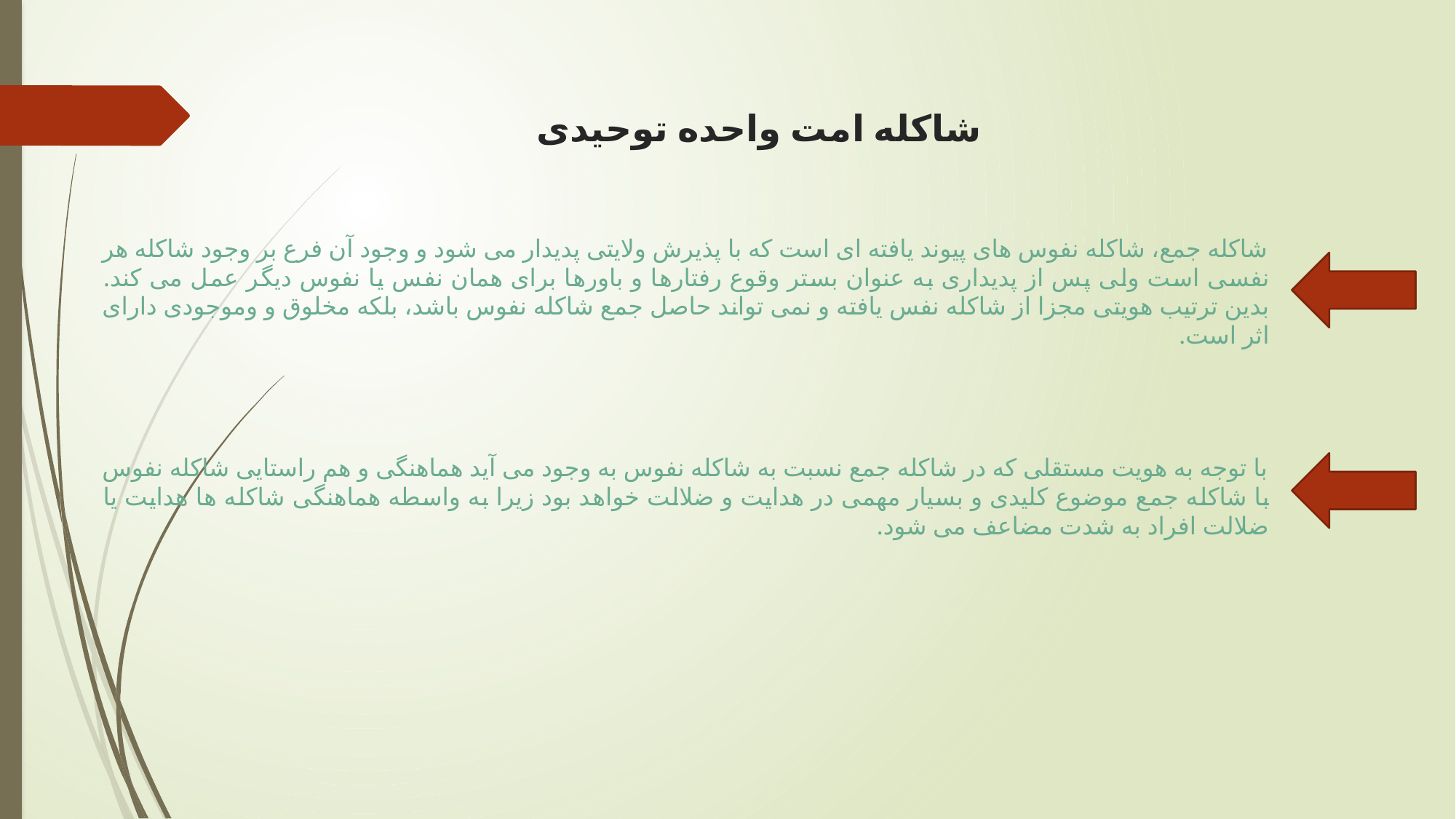

# شاکله امت واحده توحیدی
شاکله جمع، شاکله نفوس های پیوند یافته ای است که با پذیرش ولایتی پدیدار می شود و وجود آن فرع بر وجود شاکله هر نفسی است ولی پس از پدیداری به عنوان بستر وقوع رفتارها و باورها برای همان نفس یا نفوس دیگر عمل می کند. بدین ترتیب هویتی مجزا از شاکله نفس یافته و نمی تواند حاصل جمع شاکله نفوس باشد، بلکه مخلوق و وموجودی دارای اثر است.

با توجه به هویت مستقلی که در شاکله جمع نسبت به شاکله نفوس به وجود می آید هماهنگی و هم راستایی شاکله نفوس با شاکله جمع موضوع کلیدی و بسیار مهمی در هدایت و ضلالت خواهد بود زیرا به واسطه هماهنگی شاکله ها هدایت یا ضلالت افراد به شدت مضاعف می شود.